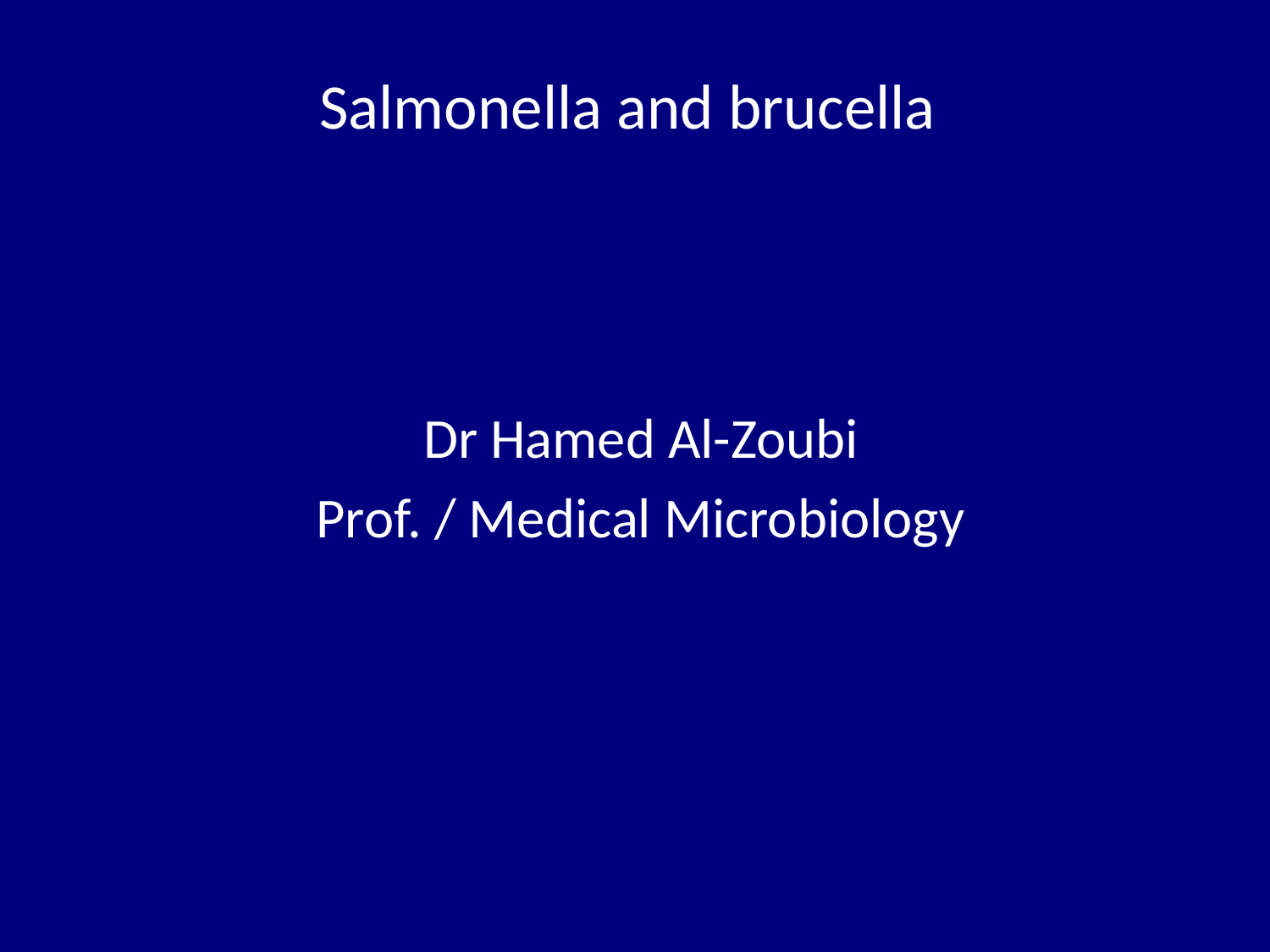

# Salmonella and brucella

Dr Hamed Al-Zoubi
Prof. / Medical Microbiology